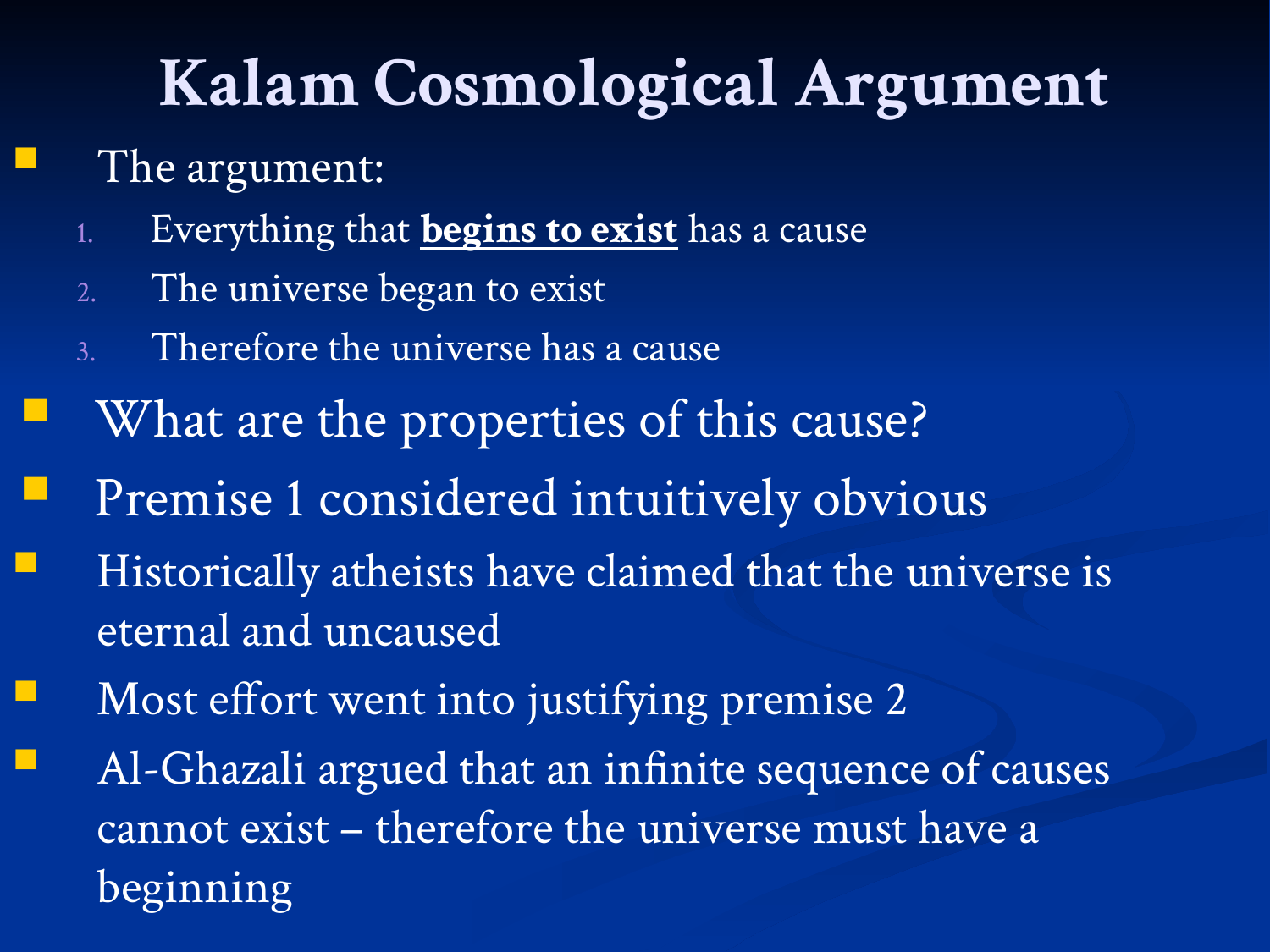

# Kalam Cosmological Argument
The argument:
Everything that begins to exist has a cause
The universe began to exist
Therefore the universe has a cause
What are the properties of this cause?
Premise 1 considered intuitively obvious
Historically atheists have claimed that the universe is eternal and uncaused
Most effort went into justifying premise 2
Al-Ghazali argued that an infinite sequence of causes cannot exist – therefore the universe must have a beginning